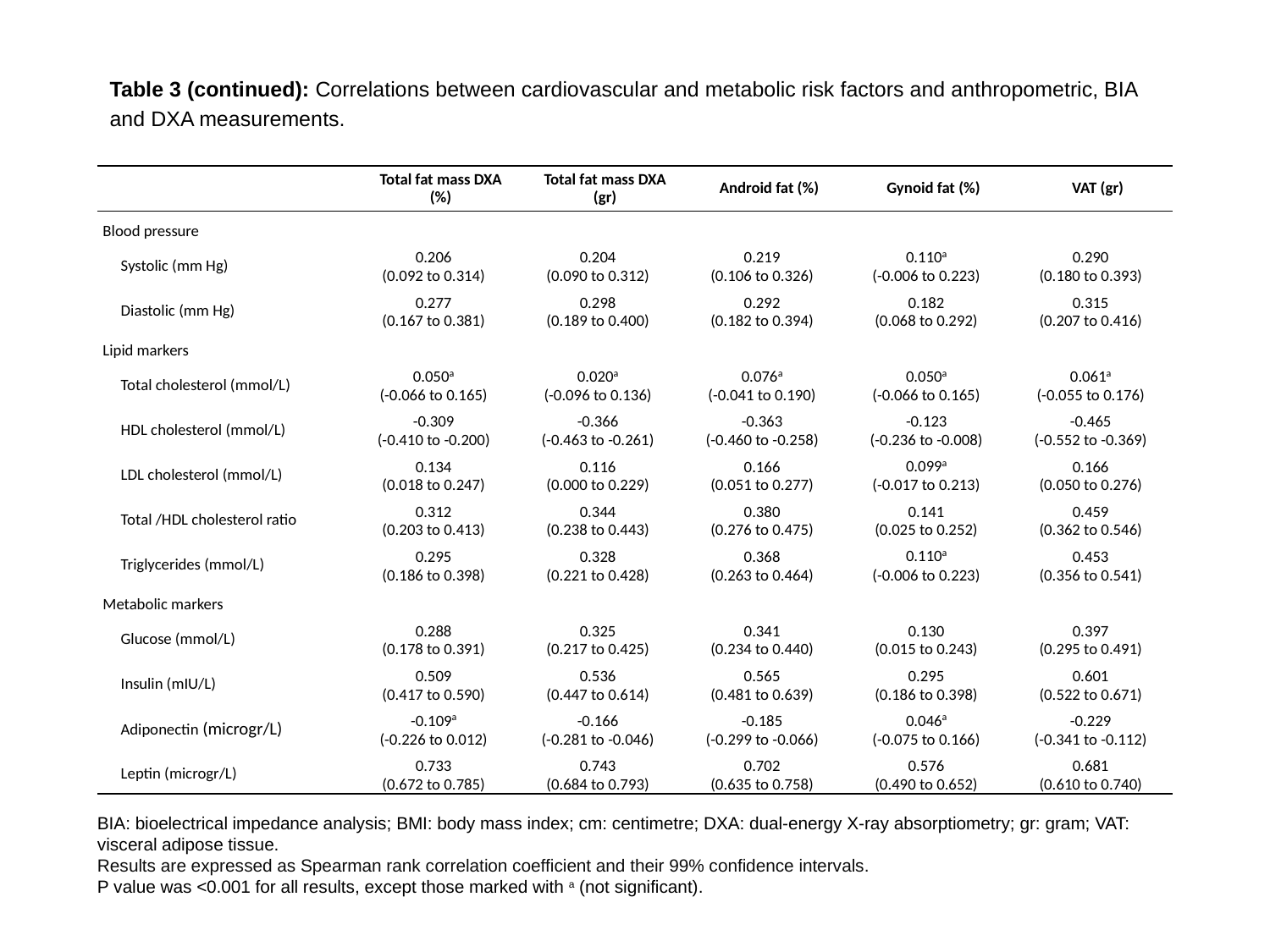

Table 3 (continued): Correlations between cardiovascular and metabolic risk factors and anthropometric, BIA and DXA measurements.
|  | Total fat mass DXA (%) | Total fat mass DXA (gr) | Android fat (%) | Gynoid fat (%) | VAT (gr) |
| --- | --- | --- | --- | --- | --- |
| Blood pressure |  |  |  |  |  |
| Systolic (mm Hg) | 0.206 (0.092 to 0.314) | 0.204 (0.090 to 0.312) | 0.219 (0.106 to 0.326) | 0.110a (-0.006 to 0.223) | 0.290 (0.180 to 0.393) |
| Diastolic (mm Hg) | 0.277 (0.167 to 0.381) | 0.298 (0.189 to 0.400) | 0.292 (0.182 to 0.394) | 0.182 (0.068 to 0.292) | 0.315 (0.207 to 0.416) |
| Lipid markers |  |  |  |  |  |
| Total cholesterol (mmol/L) | 0.050a (-0.066 to 0.165) | 0.020a (-0.096 to 0.136) | 0.076a (-0.041 to 0.190) | 0.050a (-0.066 to 0.165) | 0.061a (-0.055 to 0.176) |
| HDL cholesterol (mmol/L) | -0.309 (-0.410 to -0.200) | -0.366 (-0.463 to -0.261) | -0.363 (-0.460 to -0.258) | -0.123 (-0.236 to -0.008) | -0.465 (-0.552 to -0.369) |
| LDL cholesterol (mmol/L) | 0.134 (0.018 to 0.247) | 0.116 (0.000 to 0.229) | 0.166 (0.051 to 0.277) | 0.099a (-0.017 to 0.213) | 0.166 (0.050 to 0.276) |
| Total /HDL cholesterol ratio | 0.312 (0.203 to 0.413) | 0.344 (0.238 to 0.443) | 0.380 (0.276 to 0.475) | 0.141 (0.025 to 0.252) | 0.459 (0.362 to 0.546) |
| Triglycerides (mmol/L) | 0.295 (0.186 to 0.398) | 0.328 (0.221 to 0.428) | 0.368 (0.263 to 0.464) | 0.110a (-0.006 to 0.223) | 0.453 (0.356 to 0.541) |
| Metabolic markers |  |  |  |  |  |
| Glucose (mmol/L) | 0.288 (0.178 to 0.391) | 0.325 (0.217 to 0.425) | 0.341 (0.234 to 0.440) | 0.130 (0.015 to 0.243) | 0.397 (0.295 to 0.491) |
| Insulin (mIU/L) | 0.509 (0.417 to 0.590) | 0.536 (0.447 to 0.614) | 0.565 (0.481 to 0.639) | 0.295 (0.186 to 0.398) | 0.601 (0.522 to 0.671) |
| Adiponectin (microgr/L) | -0.109a (-0.226 to 0.012) | -0.166 (-0.281 to -0.046) | -0.185 (-0.299 to -0.066) | 0.046a (-0.075 to 0.166) | -0.229 (-0.341 to -0.112) |
| Leptin (microgr/L) | 0.733 (0.672 to 0.785) | 0.743 (0.684 to 0.793) | 0.702 (0.635 to 0.758) | 0.576 (0.490 to 0.652) | 0.681 (0.610 to 0.740) |
BIA: bioelectrical impedance analysis; BMI: body mass index; cm: centimetre; DXA: dual-energy X-ray absorptiometry; gr: gram; VAT: visceral adipose tissue.
Results are expressed as Spearman rank correlation coefficient and their 99% confidence intervals.
P value was <0.001 for all results, except those marked with a (not significant).